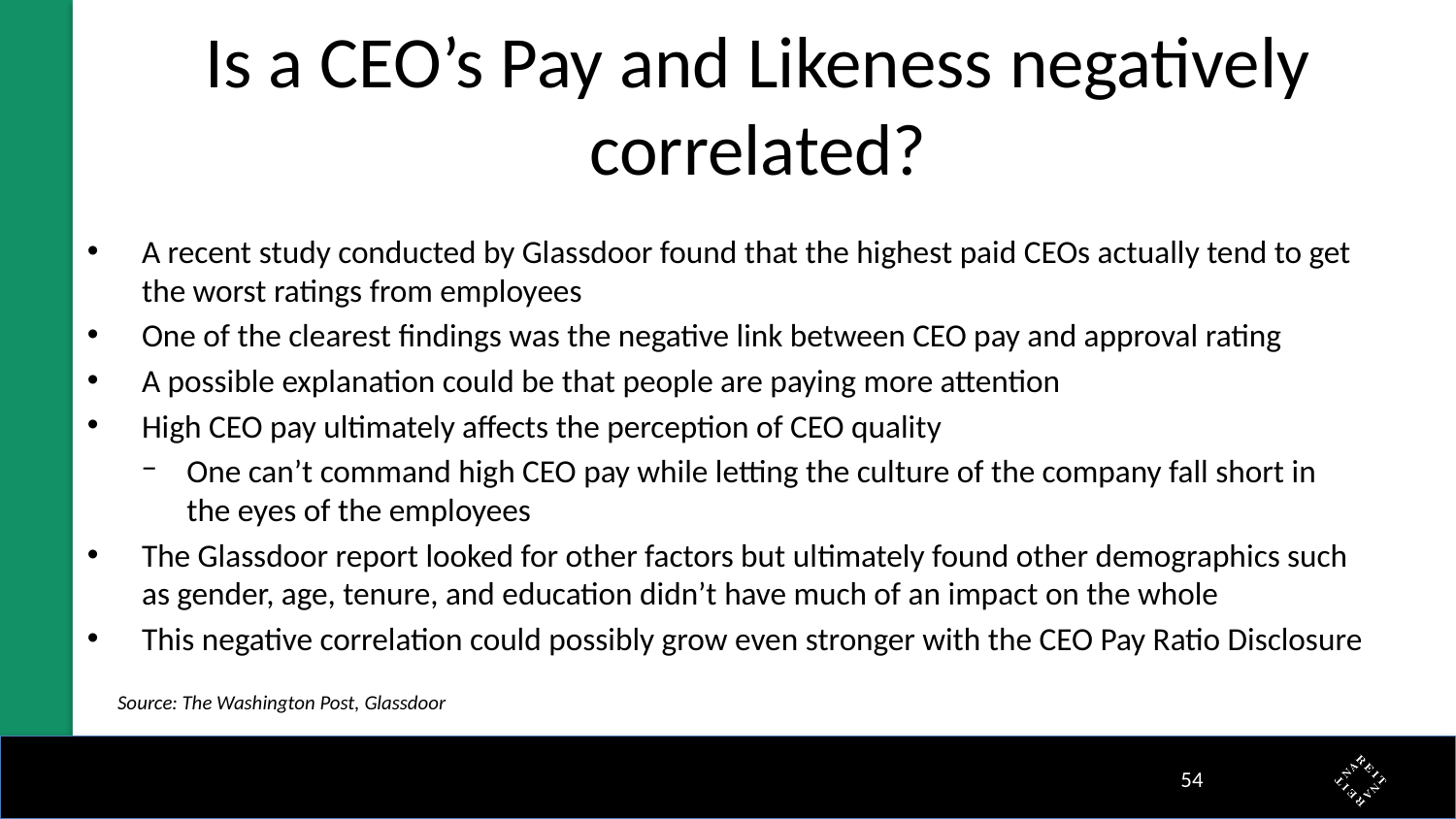

# Is a CEO’s Pay and Likeness negatively correlated?

A recent study conducted by Glassdoor found that the highest paid CEOs actually tend to get the worst ratings from employees
One of the clearest findings was the negative link between CEO pay and approval rating
A possible explanation could be that people are paying more attention
High CEO pay ultimately affects the perception of CEO quality
One can’t command high CEO pay while letting the culture of the company fall short in the eyes of the employees
The Glassdoor report looked for other factors but ultimately found other demographics such as gender, age, tenure, and education didn’t have much of an impact on the whole
This negative correlation could possibly grow even stronger with the CEO Pay Ratio Disclosure

Source: The Washington Post, Glassdoor

54